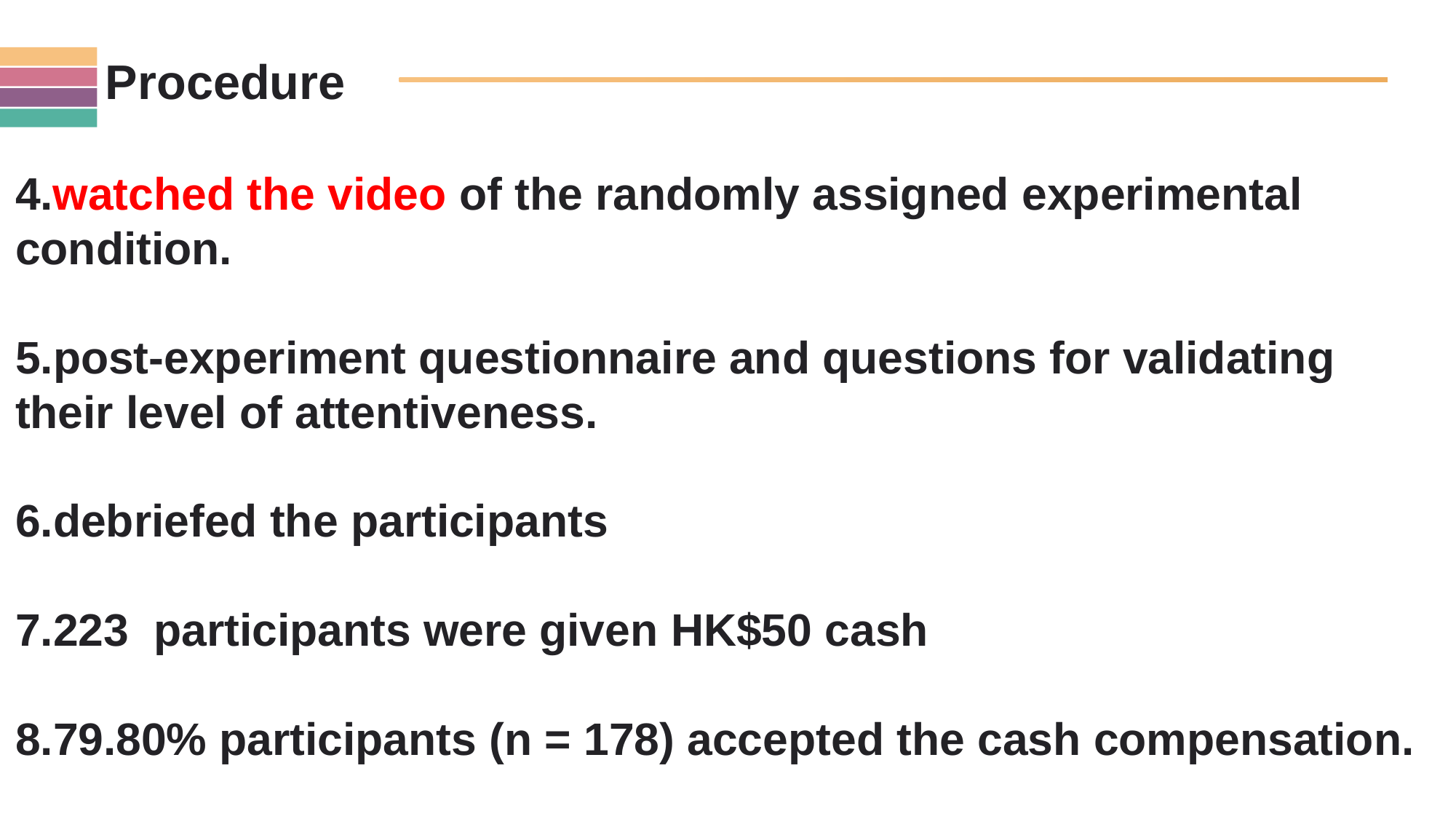

Procedure

4.watched the video of the randomly assigned experimental condition.

5.post-experiment questionnaire and questions for validating their level of attentiveness.

6.debriefed the participants

7.223  participants were given HK$50 cash

8.79.80% participants (n = 178) accepted the cash compensation.